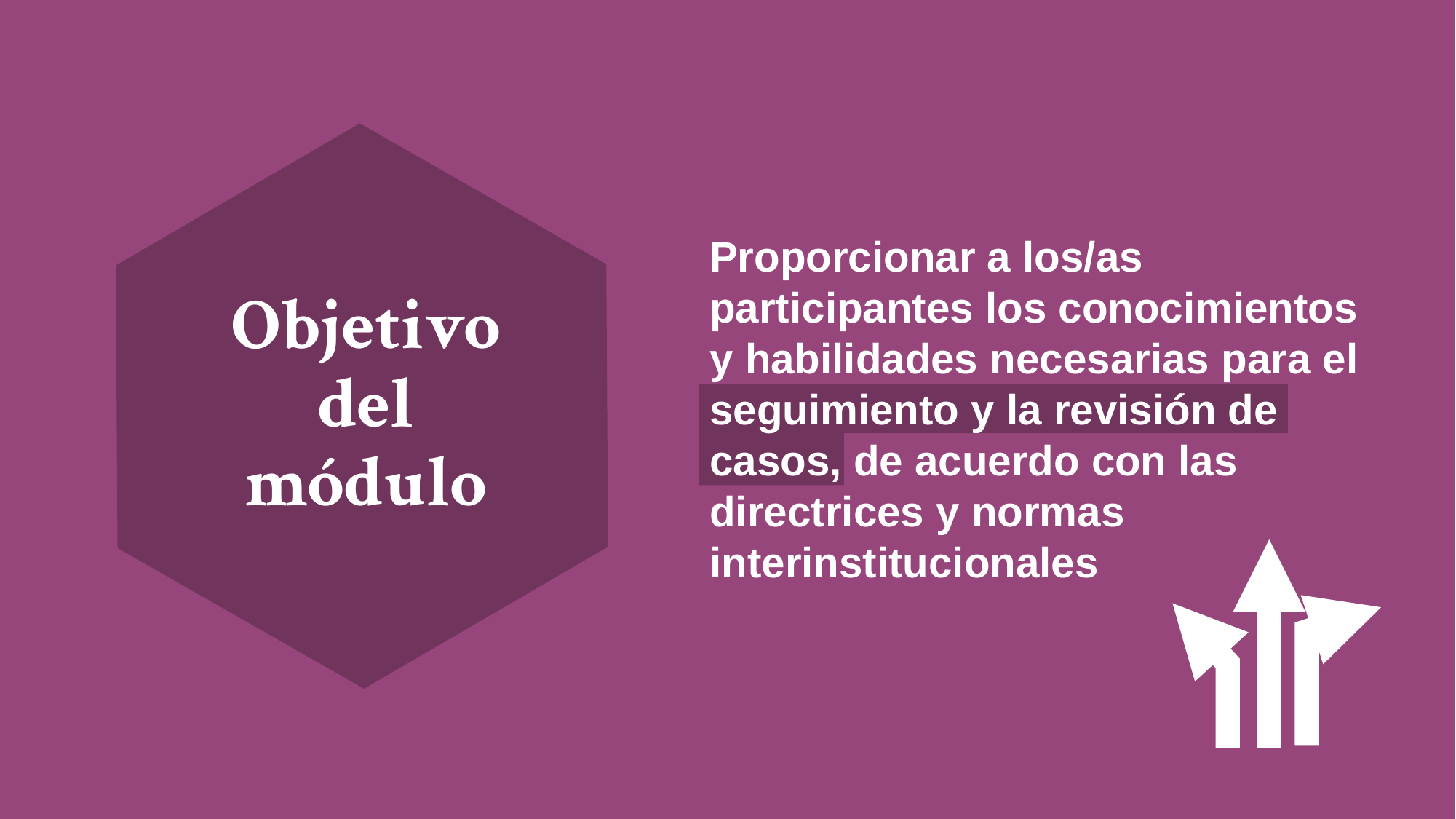

Proporcionar a los/as participantes los conocimientos y habilidades necesarias para el seguimiento y la revisión de casos, de acuerdo con las directrices y normas interinstitucionales
# Objetivo del módulo